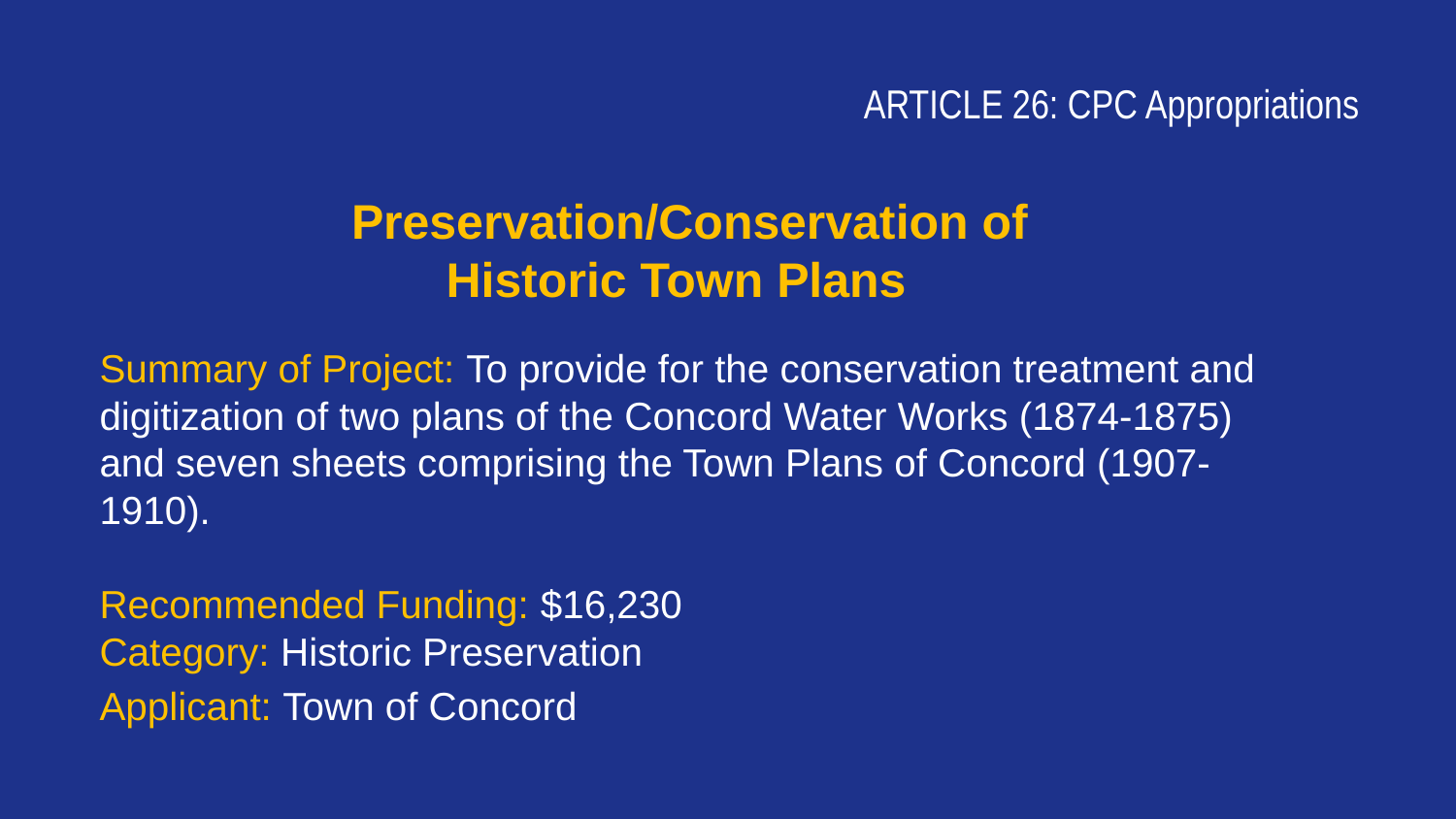

ARTICLE 26: CPC Appropriations
Preservation/Conservation of
Historic Town Plans
Summary of Project: To provide for the conservation treatment and digitization of two plans of the Concord Water Works (1874-1875) and seven sheets comprising the Town Plans of Concord (1907-1910).
Recommended Funding: $16,230
Category: Historic Preservation
Applicant: Town of Concord

11